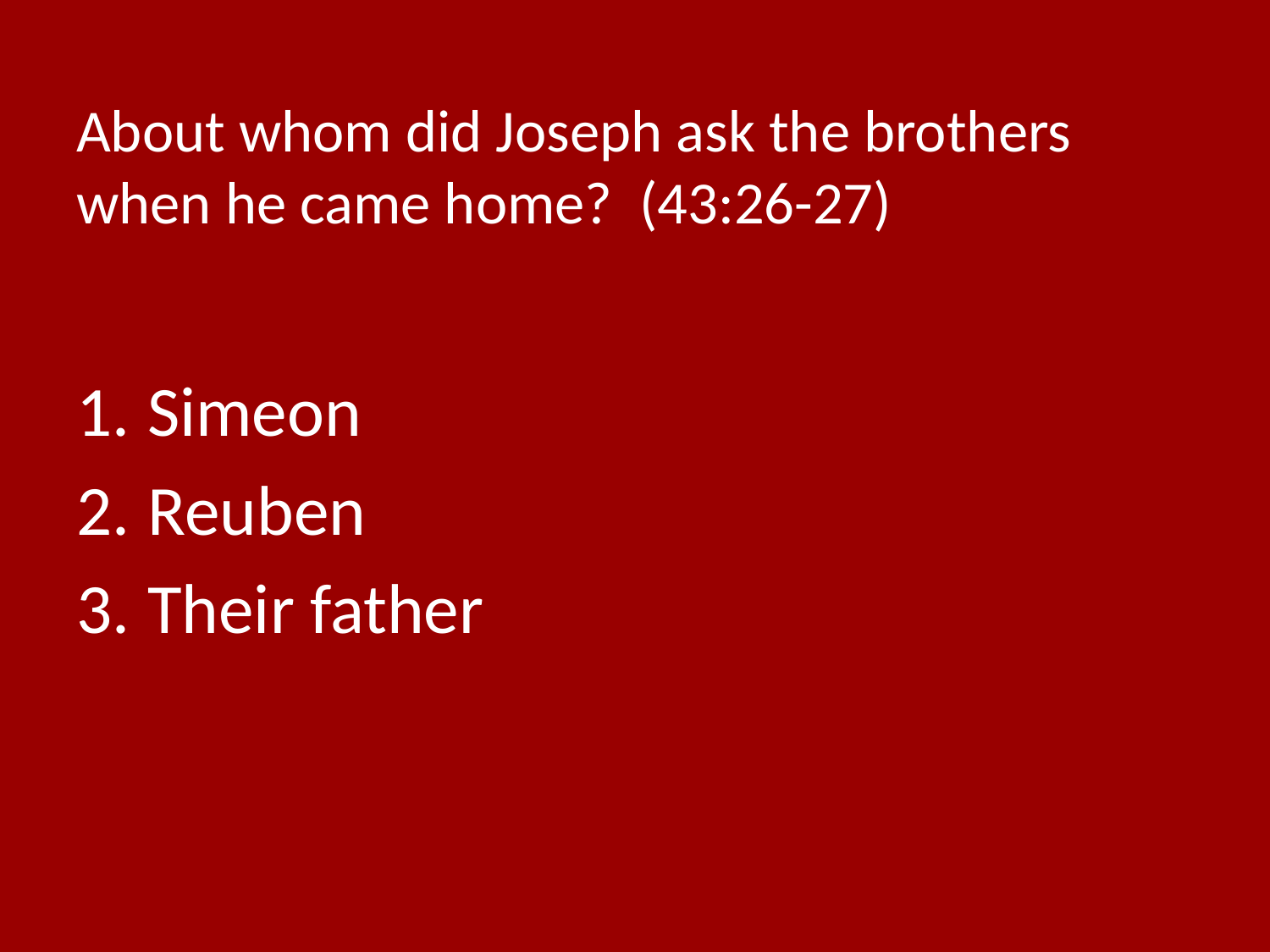

# About whom did Joseph ask the brothers when he came home?  (43:26-27)
Simeon
Reuben
Their father